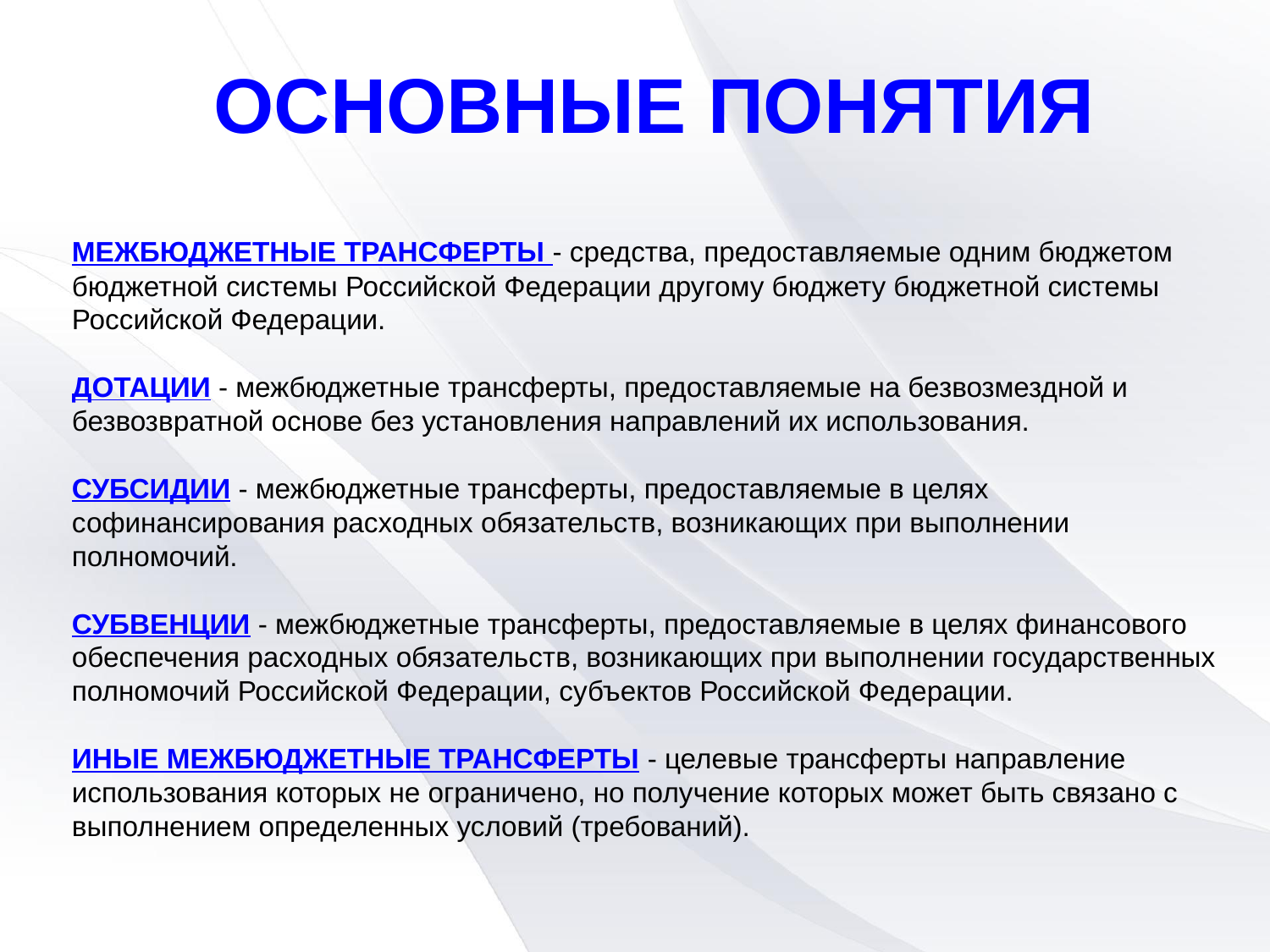

ОСНОВНЫЕ ПОНЯТИЯ

МЕЖБЮДЖЕТНЫЕ ТРАНСФЕРТЫ - средства, предоставляемые одним бюджетом бюджетной системы Российской Федерации другому бюджету бюджетной системы Российской Федерации.

ДОТАЦИИ - межбюджетные трансферты, предоставляемые на безвозмездной и безвозвратной основе без установления направлений их использования.

СУБСИДИИ - межбюджетные трансферты, предоставляемые в целях софинансирования расходных обязательств, возникающих при выполнении полномочий.

СУБВЕНЦИИ - межбюджетные трансферты, предоставляемые в целях финансового обеспечения расходных обязательств, возникающих при выполнении государственных полномочий Российской Федерации, субъектов Российской Федерации.

ИНЫЕ МЕЖБЮДЖЕТНЫЕ ТРАНСФЕРТЫ - целевые трансферты направление использования которых не ограничено, но получение которых может быть связано с выполнением определенных условий (требований).